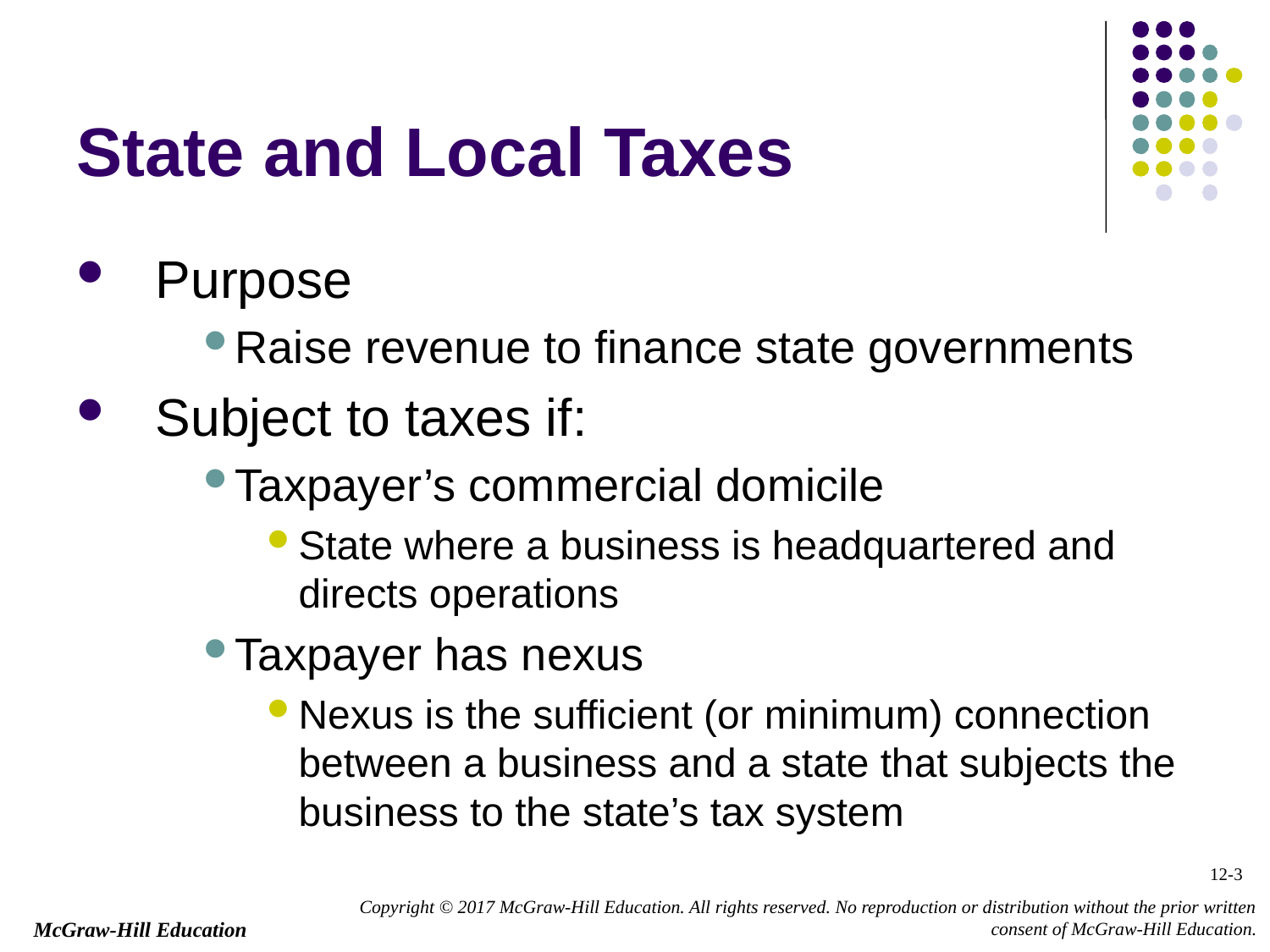

# State and Local Taxes
Purpose
Raise revenue to finance state governments
Subject to taxes if:
Taxpayer’s commercial domicile
State where a business is headquartered and directs operations
Taxpayer has nexus
Nexus is the sufficient (or minimum) connection between a business and a state that subjects the business to the state’s tax system